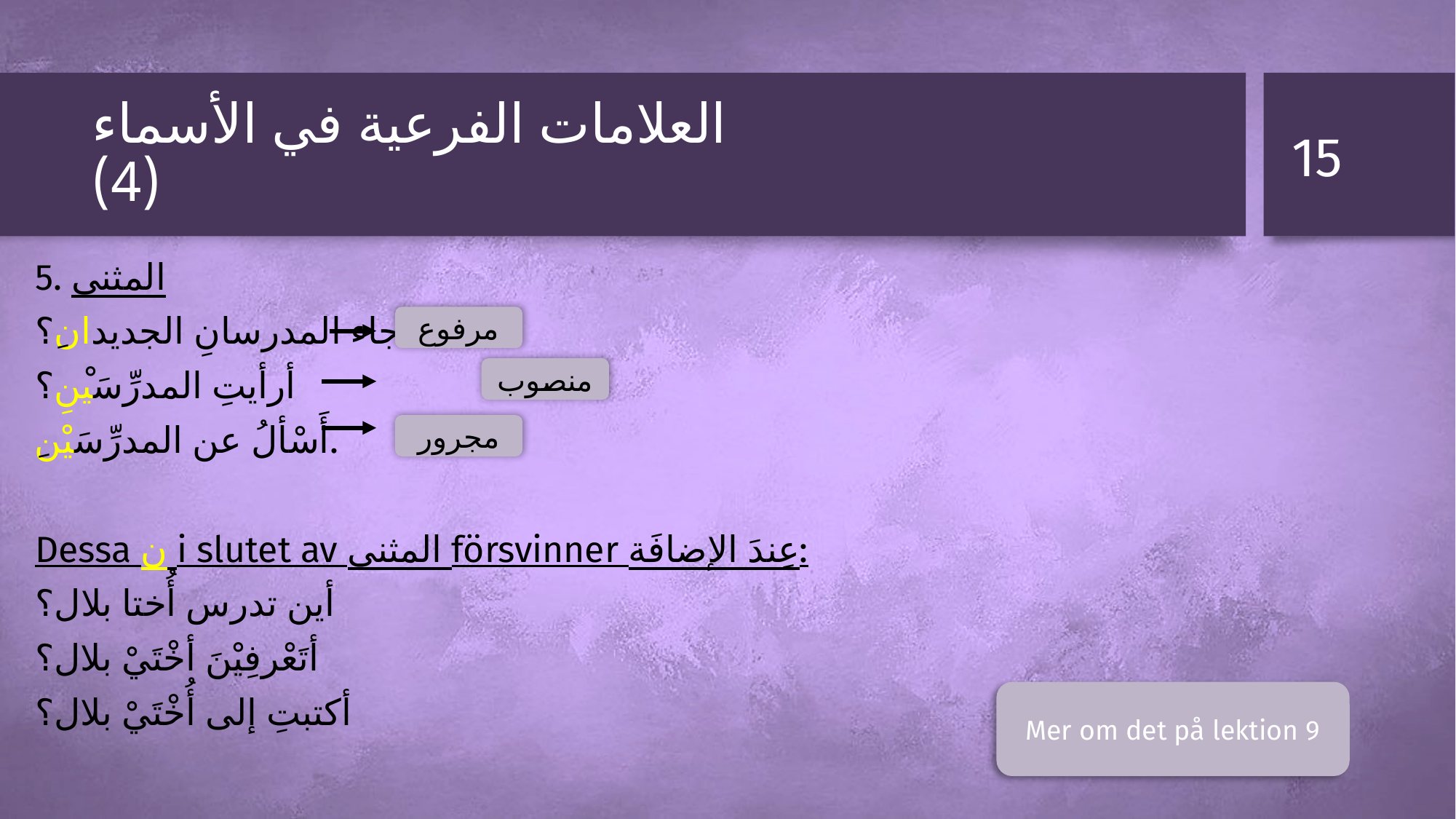

15
# العلامات الفرعية في الأسماء (4)
5. المثنى
أجاء المدرسانِ الجديدانِ؟
أرأيتِ المدرِّسَيْنِ؟
أَسْألُ عن المدرِّسَيْنِ.

Dessa ن i slutet av المثنى försvinner عِندَ الإضافَة:
أين تدرس أُختا بلال؟
أتَعْرفِيْنَ أخْتَيْ بلال؟
أكتبتِ إلى أُخْتَيْ بلال؟

مرفوع
منصوب
مجرور
Mer om det på lektion 9